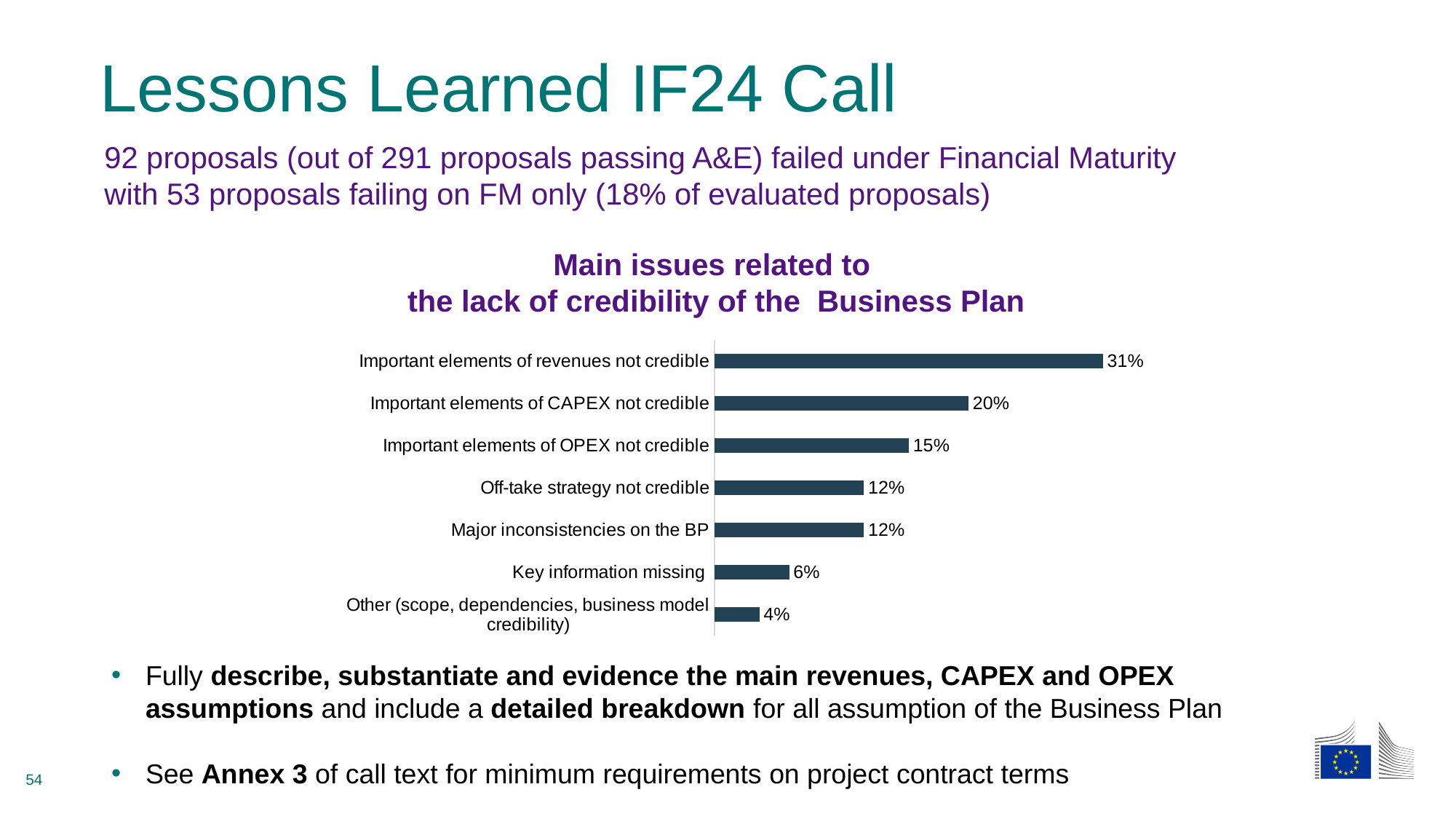

# Lessons Learned IF24 Call
92 proposals (out of 291 proposals passing A&E) failed under Financial Maturity
with 53 proposals failing on FM only (18% of evaluated proposals)
Main issues related to
the lack of credibility of the  Business Plan

### Chart

| Category |  |
|---|---|
| Other (scope, dependencies, business model credibility) | 0.03571428571428571 |
| Key information missing  | 0.05952380952380952 |
| Major inconsistencies on the BP | 0.11904761904761904 |
| Off-take strategy not credible | 0.11904761904761904 |
| Important elements of OPEX not credible | 0.15476190476190477 |
| Important elements of CAPEX not credible | 0.20238095238095238 |
| Important elements of revenues not credible | 0.30952380952380953 |
Fully describe, substantiate and evidence the main revenues, CAPEX and OPEX assumptions and include a detailed breakdown for all assumption of the Business Plan

See Annex 3 of call text for minimum requirements on project contract terms